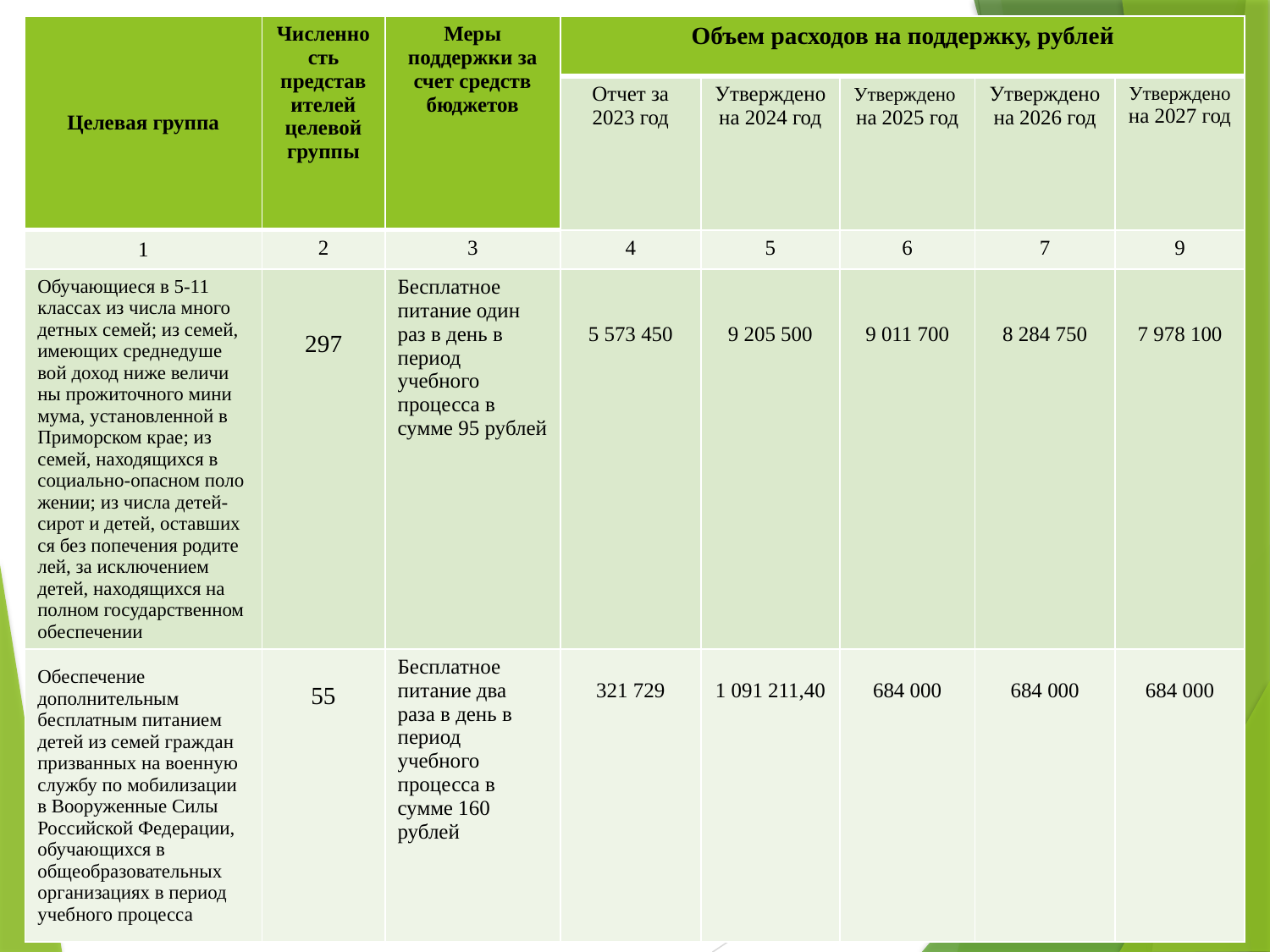

| Целевая группа | Численность представителей целевой группы | Меры поддержки за счет средств бюджетов | Объем расходов на поддержку, рублей |  |  |  |  |
| --- | --- | --- | --- | --- | --- | --- | --- |
|  |  |  | Отчет за 2023 год | Утверждено на 2024 год | Утверждено на 2025 год | Утверждено на 2026 год | Утверждено на 2027 год |
| 1 | 2 | 3 | 4 | 5 | 6 | 7 | 9 |
| Обучающиеся в 5-11 классах из числа много детных семей; из семей, имеющих среднедуше вой доход ниже величи ны прожиточного мини мума, установленной в Приморском крае; из семей, находящихся в социально-опасном поло жении; из числа детей-сирот и детей, оставших ся без попечения родите лей, за исключением детей, находящихся на полном государственном обеспечении | 297 | Бесплатное питание один раз в день в период учебного процесса в сумме 95 рублей | 5 573 450 | 9 205 500 | 9 011 700 | 8 284 750 | 7 978 100 |
| Обеспечение дополнительным бесплатным питанием детей из семей граждан призванных на военную службу по мобилизации в Вооруженные Силы Российской Федерации, обучающихся в общеобразовательных организациях в период учебного процесса | 55 | Бесплатное питание два раза в день в период учебного процесса в сумме 160 рублей | 321 729 | 1 091 211,40 | 684 000 | 684 000 | 684 000 |